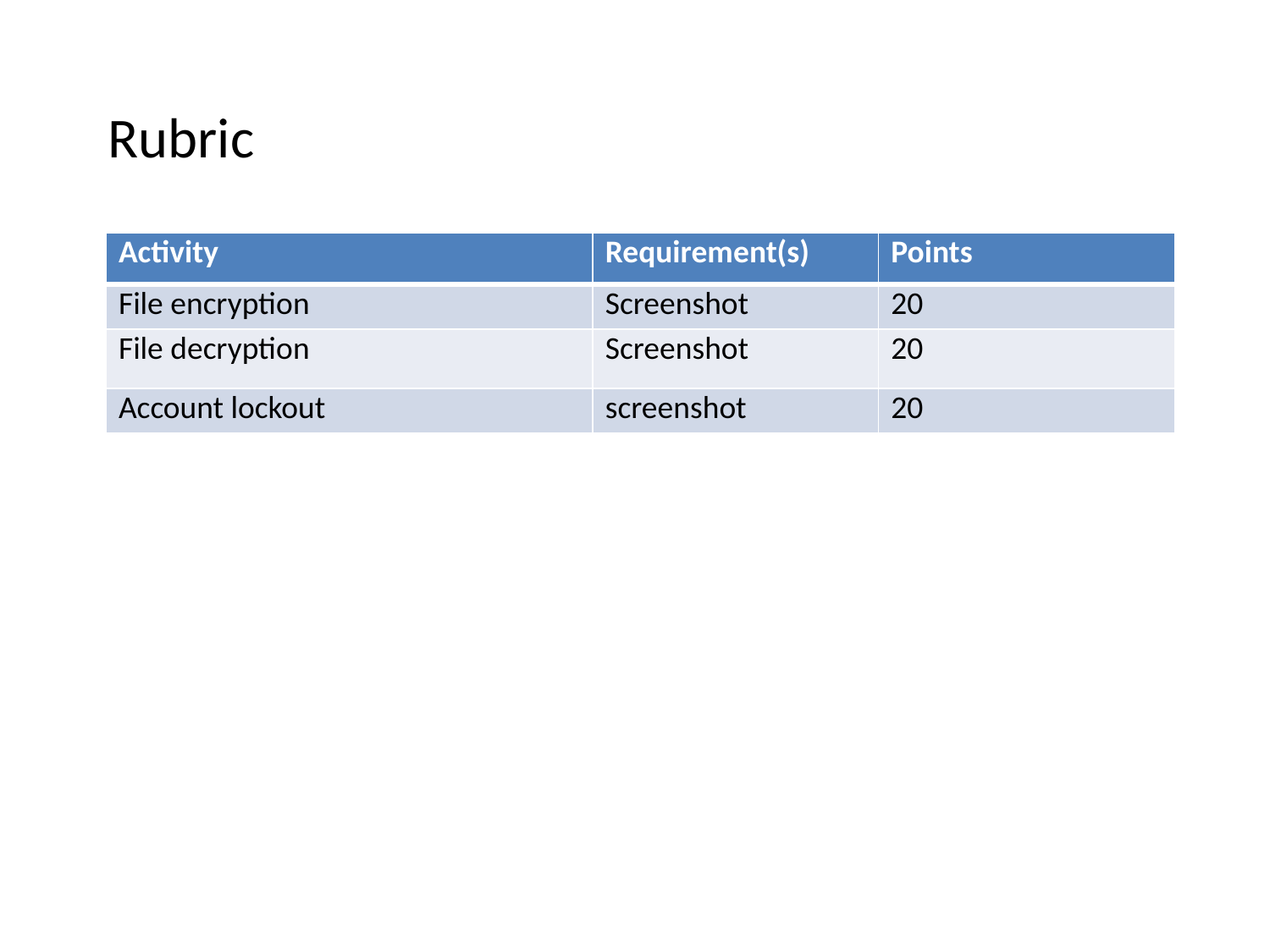

Rubric

| Activity | Requirement(s) | Points |
| --- | --- | --- |
| File encryption | Screenshot | 20 |
| File decryption | Screenshot | 20 |
| Account lockout | screenshot | 20 |